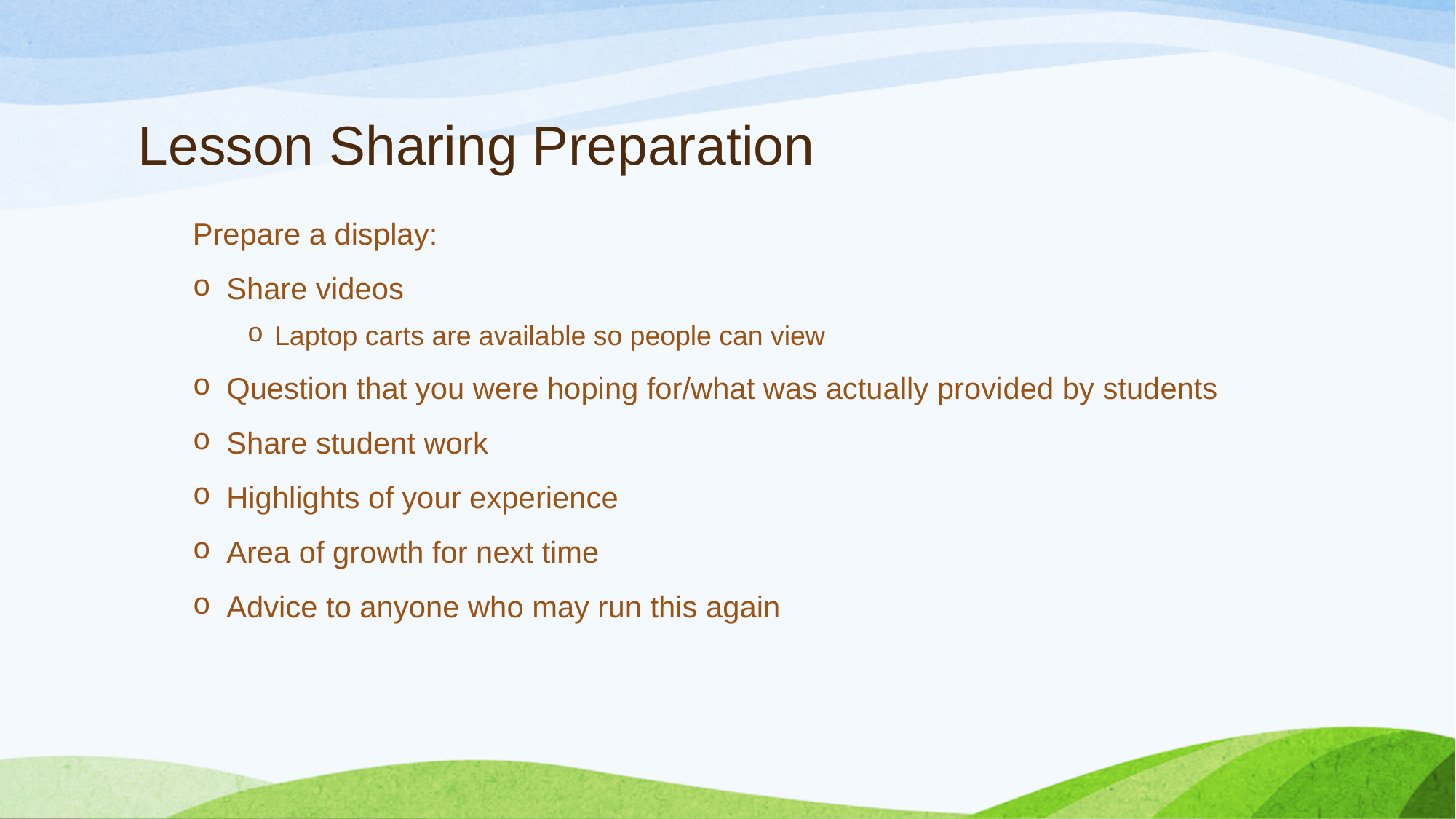

# Lesson Sharing Preparation
Prepare a display:
Share videos
Laptop carts are available so people can view
Question that you were hoping for/what was actually provided by students
Share student work
Highlights of your experience
Area of growth for next time
Advice to anyone who may run this again